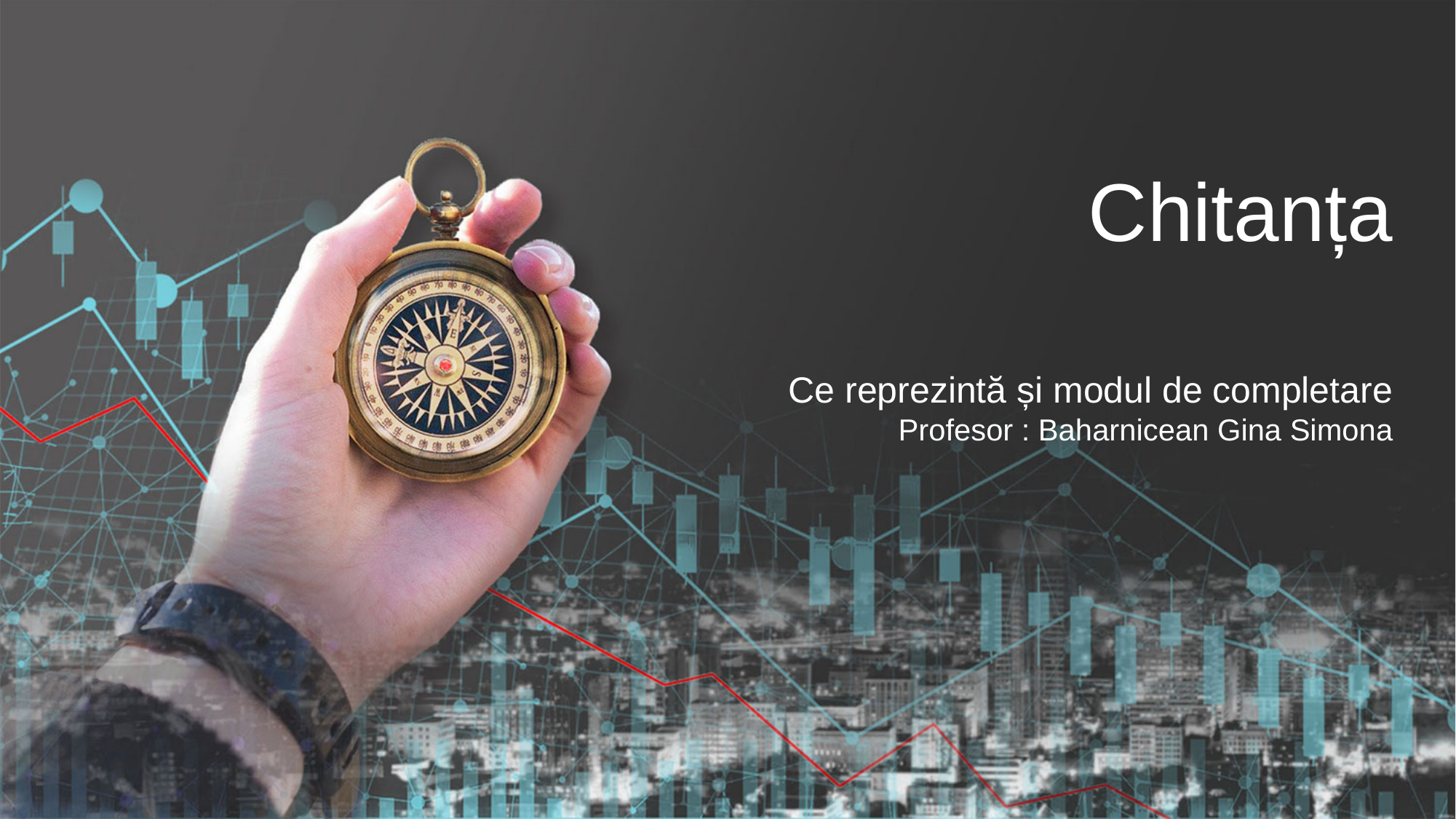

Chitanța
Ce reprezintă și modul de completare
Profesor : Baharnicean Gina Simona